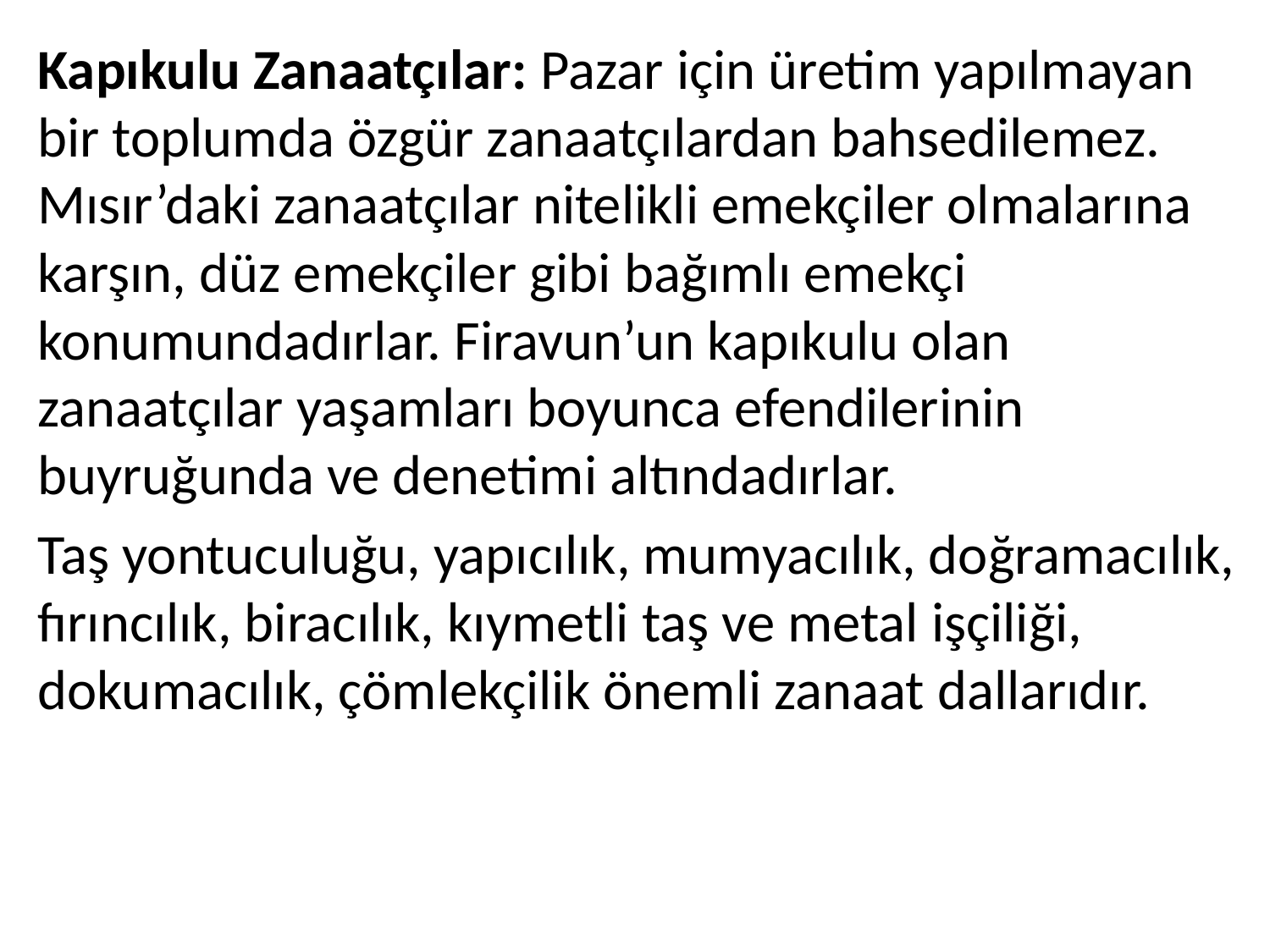

Kapıkulu Zanaatçılar: Pazar için üretim yapılmayan bir toplumda özgür zanaatçılardan bahsedilemez. Mısır’daki zanaatçılar nitelikli emekçiler olmalarına karşın, düz emekçiler gibi bağımlı emekçi konumundadırlar. Firavun’un kapıkulu olan zanaatçılar yaşamları boyunca efendilerinin buyruğunda ve denetimi altındadırlar.
Taş yontuculuğu, yapıcılık, mumyacılık, doğramacılık, fırıncılık, biracılık, kıymetli taş ve metal işçiliği, dokumacılık, çömlekçilik önemli zanaat dallarıdır.